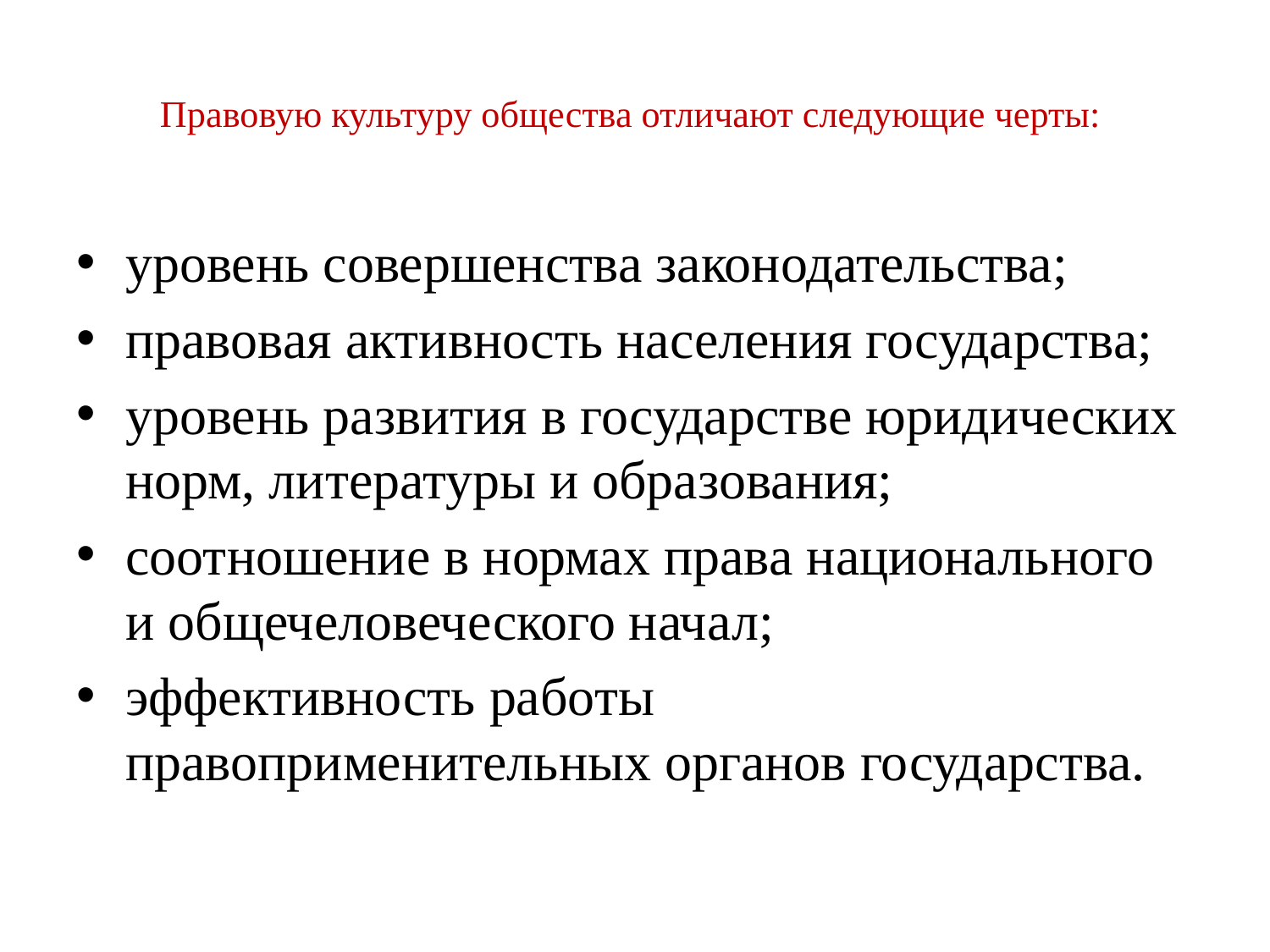

# Правовую культуру общества отличают следующие черты:
уровень совершенства законодательства;
правовая активность населения государства;
уровень развития в государстве юридических норм, литературы и образования;
соотношение в нормах права национального и общечеловеческого начал;
эффективность работы правоприменительных органов государства.